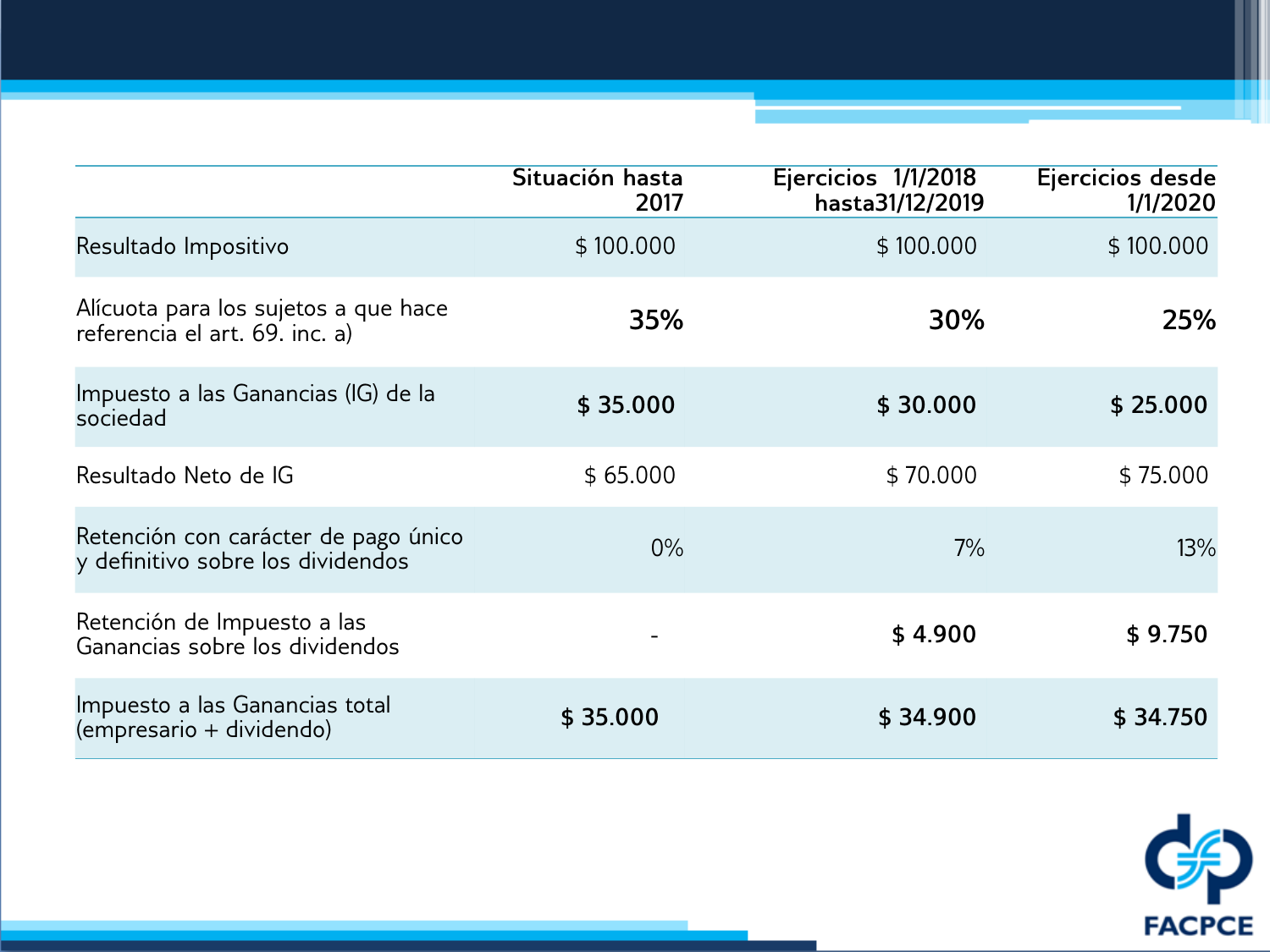

|  | Situación hasta 2017 | Ejercicios 1/1/2018 hasta31/12/2019 | Ejercicios desde 1/1/2020 |
| --- | --- | --- | --- |
| Resultado Impositivo | $ 100.000 | $ 100.000 | $ 100.000 |
| Alícuota para los sujetos a que hace referencia el art. 69. inc. a) | 35% | 30% | 25% |
| Impuesto a las Ganancias (IG) de la sociedad | $ 35.000 | $ 30.000 | $ 25.000 |
| Resultado Neto de IG | $ 65.000 | $ 70.000 | $ 75.000 |
| Retención con carácter de pago único y definitivo sobre los dividendos | 0% | 7% | 13% |
| Retención de Impuesto a las Ganancias sobre los dividendos | - | $ 4.900 | $ 9.750 |
| Impuesto a las Ganancias total (empresario + dividendo) | $ 35.000 | $ 34.900 | $ 34.750 |